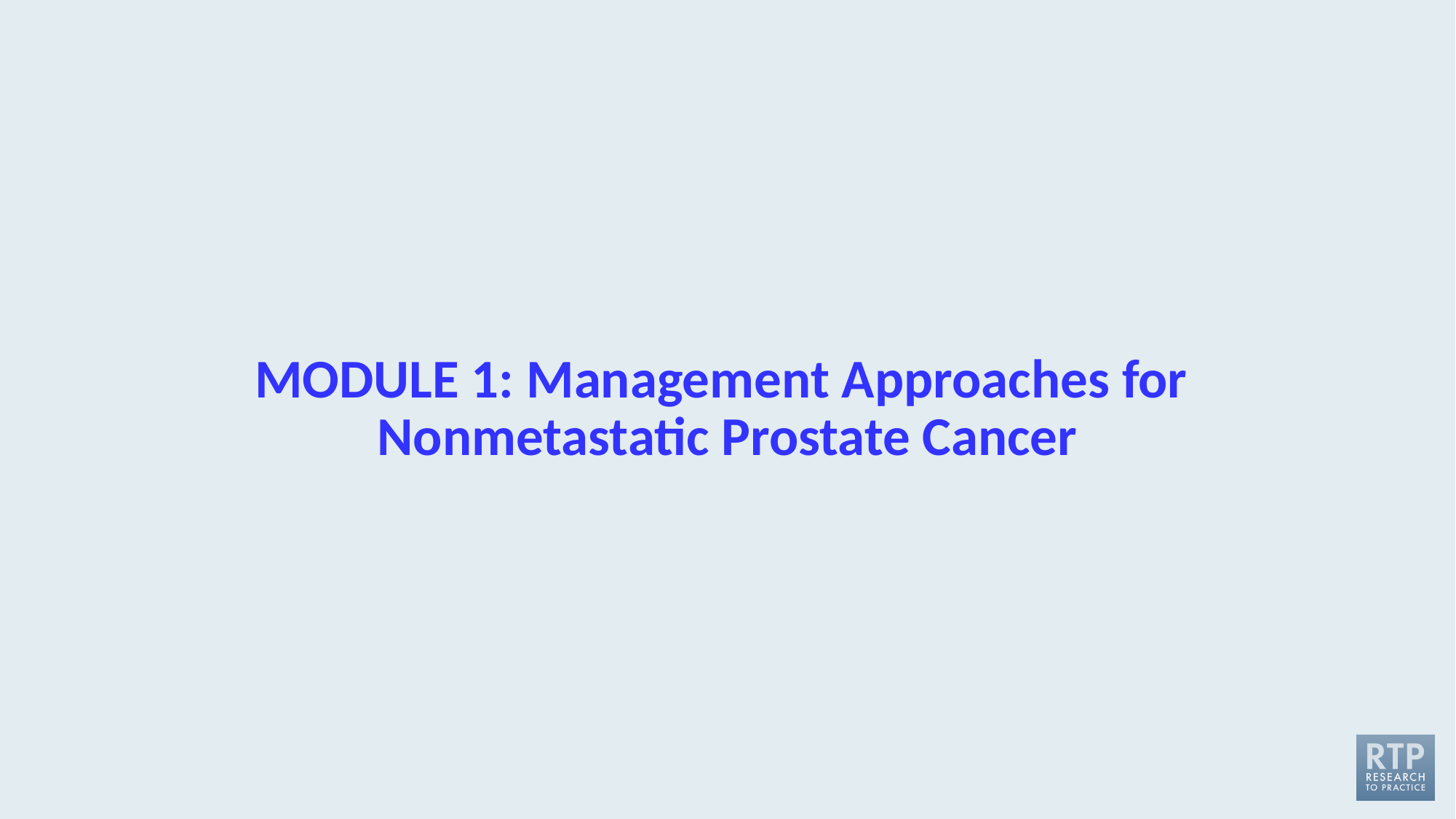

# MODULE 1: Management Approaches for Nonmetastatic Prostate Cancer